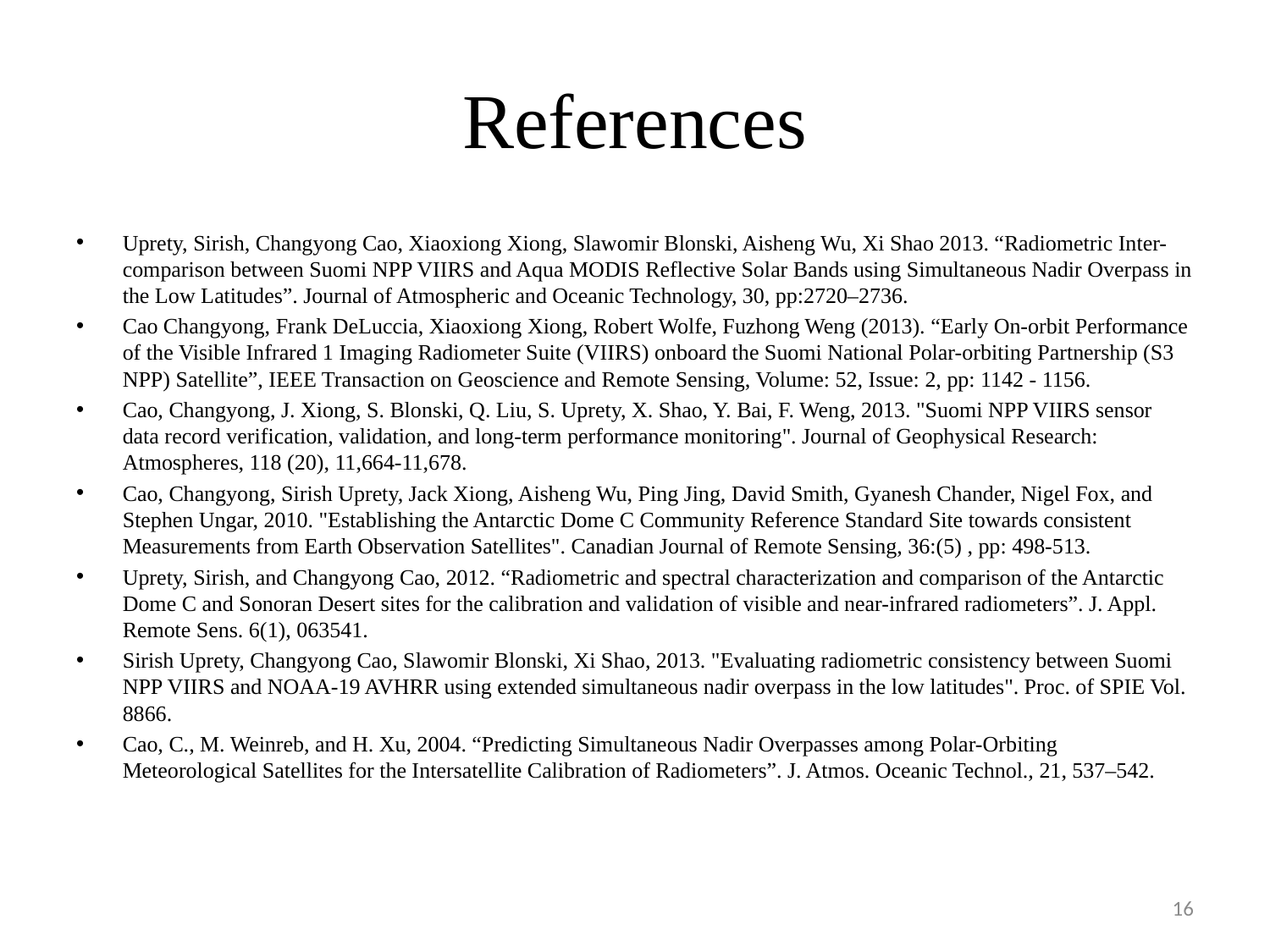

# References
Uprety, Sirish, Changyong Cao, Xiaoxiong Xiong, Slawomir Blonski, Aisheng Wu, Xi Shao 2013. “Radiometric Inter-comparison between Suomi NPP VIIRS and Aqua MODIS Reflective Solar Bands using Simultaneous Nadir Overpass in the Low Latitudes”. Journal of Atmospheric and Oceanic Technology, 30, pp:2720–2736.
Cao Changyong, Frank DeLuccia, Xiaoxiong Xiong, Robert Wolfe, Fuzhong Weng (2013). “Early On-orbit Performance of the Visible Infrared 1 Imaging Radiometer Suite (VIIRS) onboard the Suomi National Polar-orbiting Partnership (S3 NPP) Satellite”, IEEE Transaction on Geoscience and Remote Sensing, Volume: 52, Issue: 2, pp: 1142 - 1156.
Cao, Changyong, J. Xiong, S. Blonski, Q. Liu, S. Uprety, X. Shao, Y. Bai, F. Weng, 2013. "Suomi NPP VIIRS sensor data record verification, validation, and long‐term performance monitoring". Journal of Geophysical Research: Atmospheres, 118 (20), 11,664-11,678.
Cao, Changyong, Sirish Uprety, Jack Xiong, Aisheng Wu, Ping Jing, David Smith, Gyanesh Chander, Nigel Fox, and Stephen Ungar, 2010. "Establishing the Antarctic Dome C Community Reference Standard Site towards consistent Measurements from Earth Observation Satellites". Canadian Journal of Remote Sensing, 36:(5) , pp: 498-513.
Uprety, Sirish, and Changyong Cao, 2012. “Radiometric and spectral characterization and comparison of the Antarctic Dome C and Sonoran Desert sites for the calibration and validation of visible and near-infrared radiometers”. J. Appl. Remote Sens. 6(1), 063541.
Sirish Uprety, Changyong Cao, Slawomir Blonski, Xi Shao, 2013. "Evaluating radiometric consistency between Suomi NPP VIIRS and NOAA-19 AVHRR using extended simultaneous nadir overpass in the low latitudes". Proc. of SPIE Vol. 8866.
Cao, C., M. Weinreb, and H. Xu, 2004. “Predicting Simultaneous Nadir Overpasses among Polar-Orbiting Meteorological Satellites for the Intersatellite Calibration of Radiometers”. J. Atmos. Oceanic Technol., 21, 537–542.

16